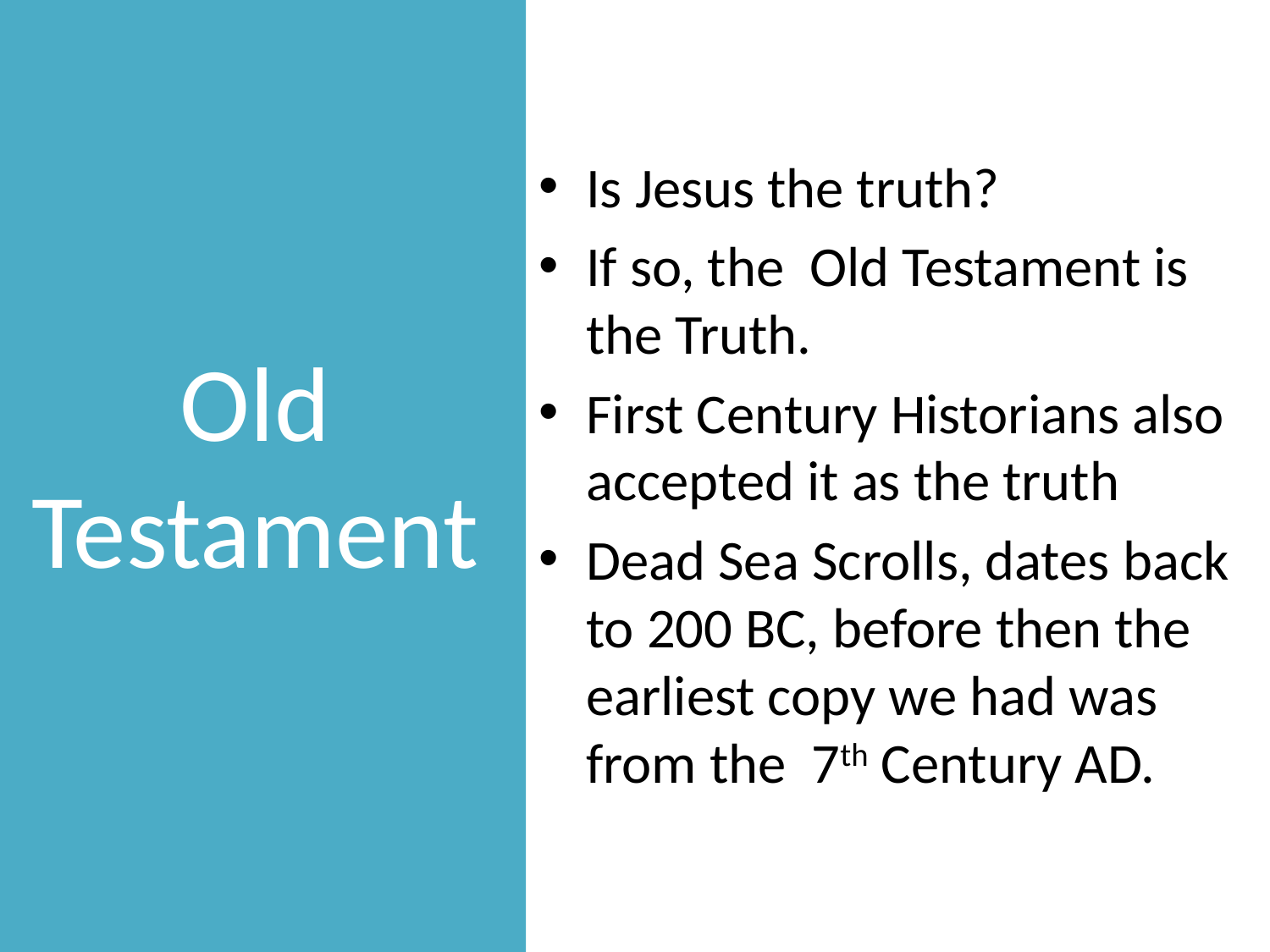

Is Jesus the truth?
If so, the  Old Testament is the Truth.
First Century Historians also accepted it as the truth
Dead Sea Scrolls, dates back to 200 BC, before then the earliest copy we had was from the  7th Century AD.
# Old Testament